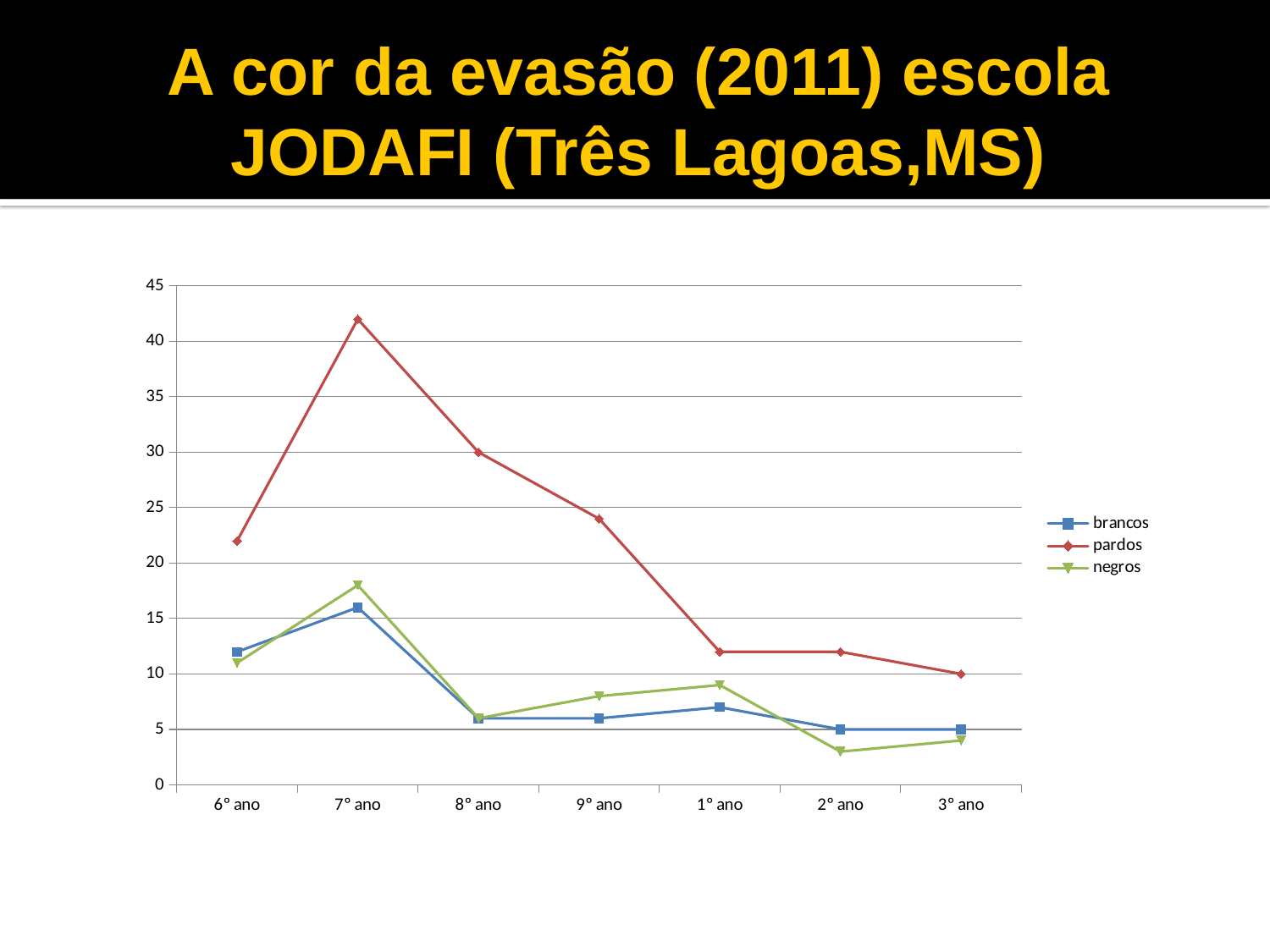

# A cor da evasão (2011) escola JODAFI (Três Lagoas,MS)

### Chart

| Category | brancos | pardos | negros |
|---|---|---|---|
| 6º ano | 12.0 | 22.0 | 11.0 |
| 7º ano | 16.0 | 42.0 | 18.0 |
| 8º ano | 6.0 | 30.0 | 6.0 |
| 9º ano | 6.0 | 24.0 | 8.0 |
| 1º ano | 7.0 | 12.0 | 9.0 |
| 2º ano | 5.0 | 12.0 | 3.0 |
| 3º ano | 5.0 | 10.0 | 4.0 |